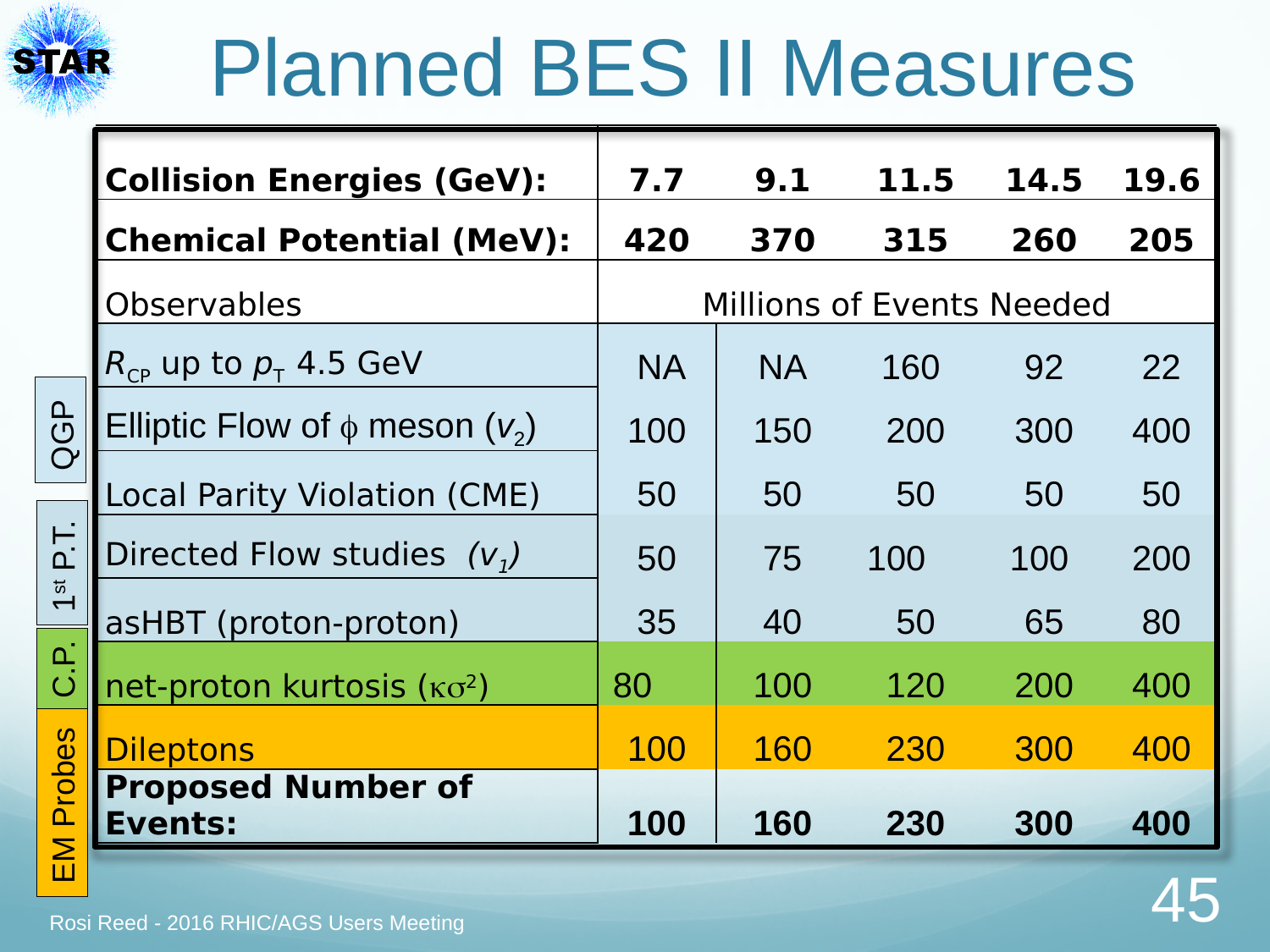

# Planned BES II Measures
| Collision Energies (GeV): | 7.7 | 9.1 | 11.5 | 14.5 | 19.6 |
| --- | --- | --- | --- | --- | --- |
| Chemical Potential (MeV): | 420 | 370 | 315 | 260 | 205 |
| Observables | Millions of Events Needed |  |  |  |  |
| RCP up to pT 4.5 GeV | NA | NA | 160 | 92 | 22 |
| Elliptic Flow of φ meson (v2) | 100 | 150 | 200 | 300 | 400 |
| Local Parity Violation (CME) | 50 | 50 | 50 | 50 | 50 |
| Directed Flow studies (v1) | 50 | 75 | 100 | 100 | 200 |
| asHBT (proton-proton) | 35 | 40 | 50 | 65 | 80 |
| net-proton kurtosis (κσ2) | 80 | 100 | 120 | 200 | 400 |
| Dileptons | 100 | 160 | 230 | 300 | 400 |
| Proposed Number of Events: | 100 | 160 | 230 | 300 | 400 |

QGP
1st P.T.
C.P.
EM Probes
45
Rosi Reed - 2016 RHIC/AGS Users Meeting